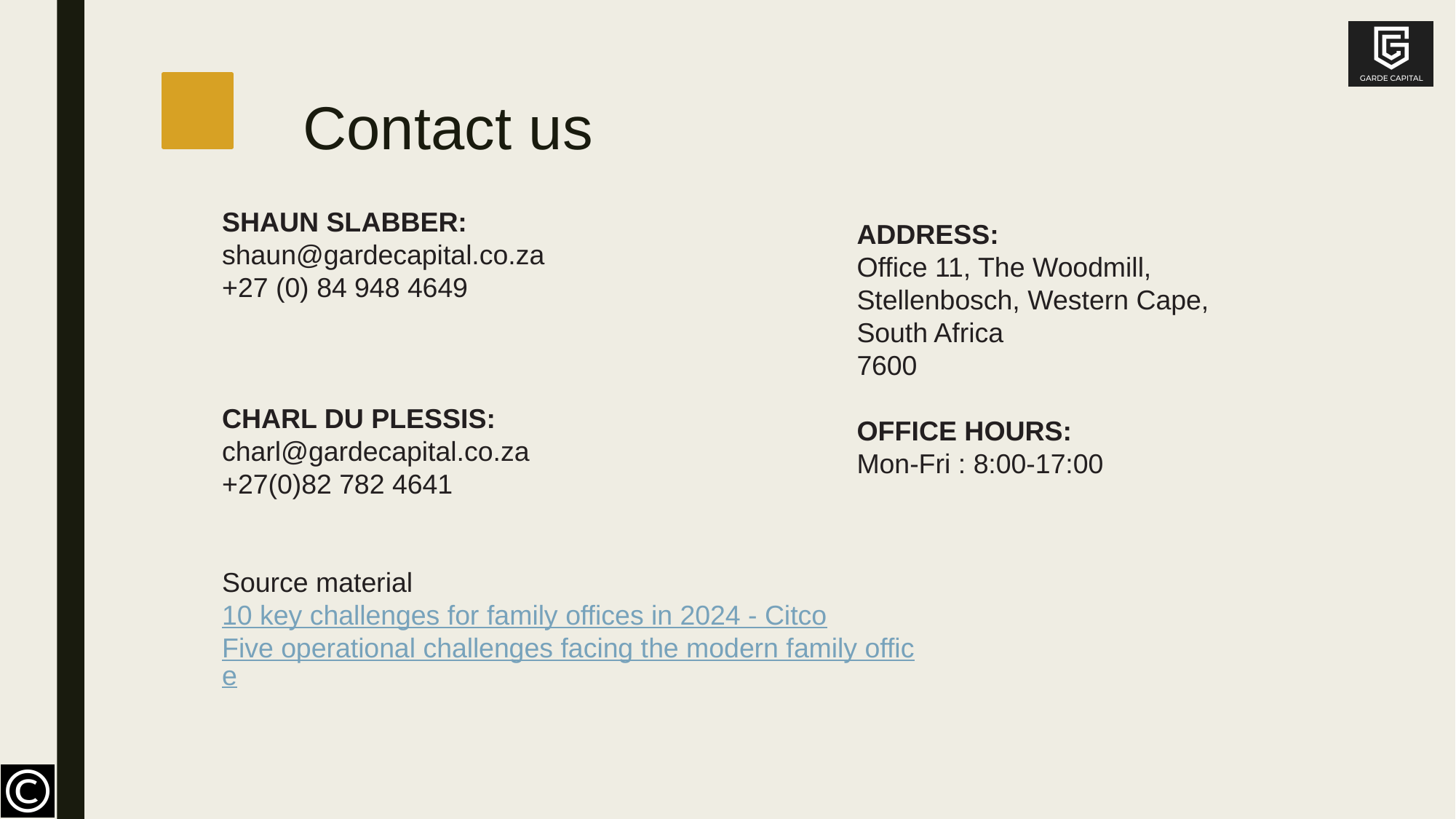

# Contact us

SHAUN SLABBER:
shaun@gardecapital.co.za
+27 (0) 84 948 4649

CHARL DU PLESSIS:
charl@gardecapital.co.za
+27(0)82 782 4641

Source material
10 key challenges for family offices in 2024 - Citco
Five operational challenges facing the modern family office
ADDRESS:
Office 11, The Woodmill,
Stellenbosch, Western Cape,
South Africa
7600
OFFICE HOURS:
Mon-Fri : 8:00-17:00